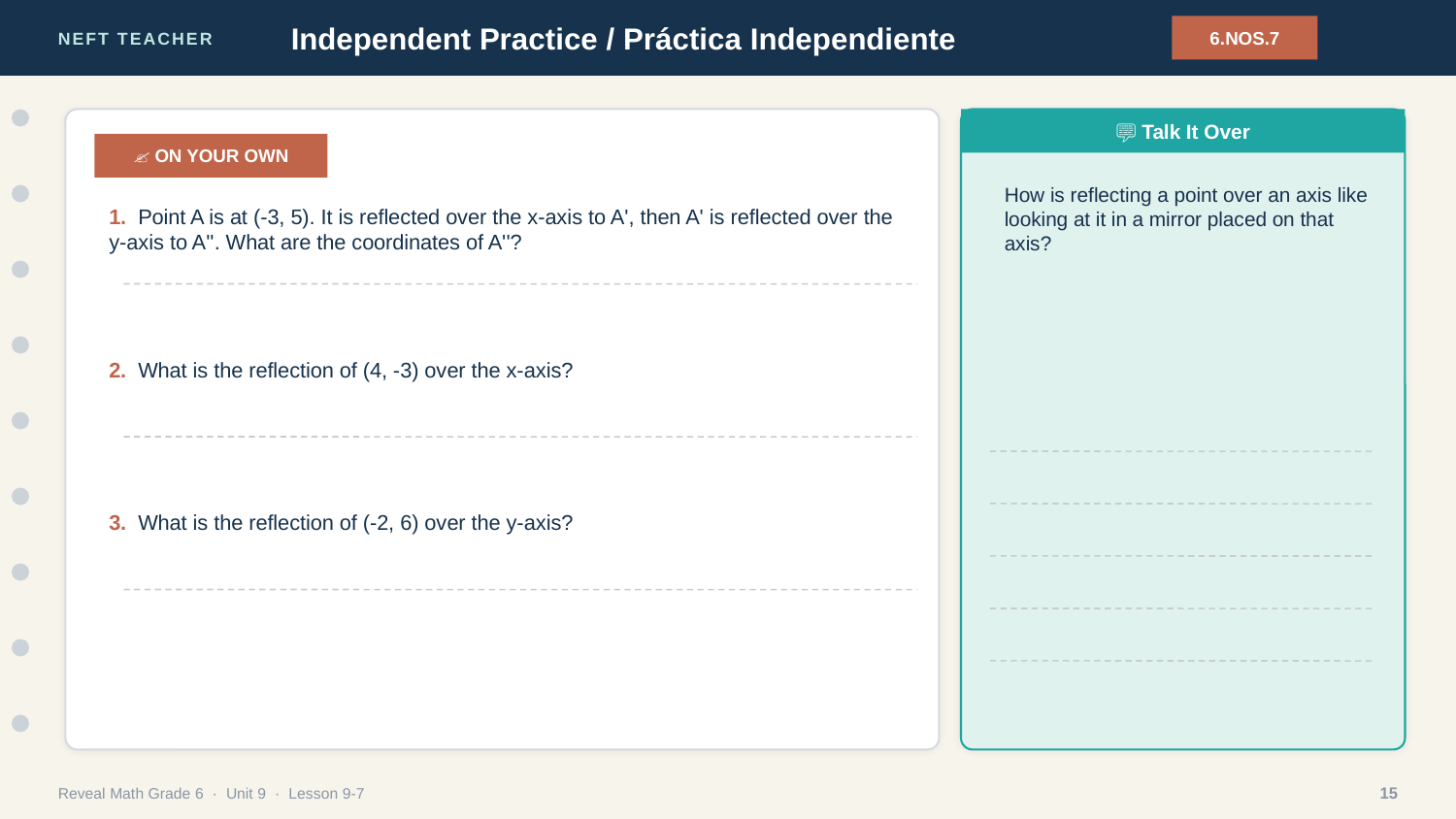

NEFT TEACHER
Independent Practice / Práctica Independiente
6.NOS.7

💬 Talk It Over
✍️ ON YOUR OWN
How is reflecting a point over an axis like looking at it in a mirror placed on that axis?

1.  Point A is at (-3, 5). It is reflected over the x-axis to A', then A' is reflected over the y-axis to A''. What are the coordinates of A''?

2.  What is the reflection of (4, -3) over the x-axis?

3.  What is the reflection of (-2, 6) over the y-axis?

Reveal Math Grade 6  ·  Unit 9  ·  Lesson 9-7
15